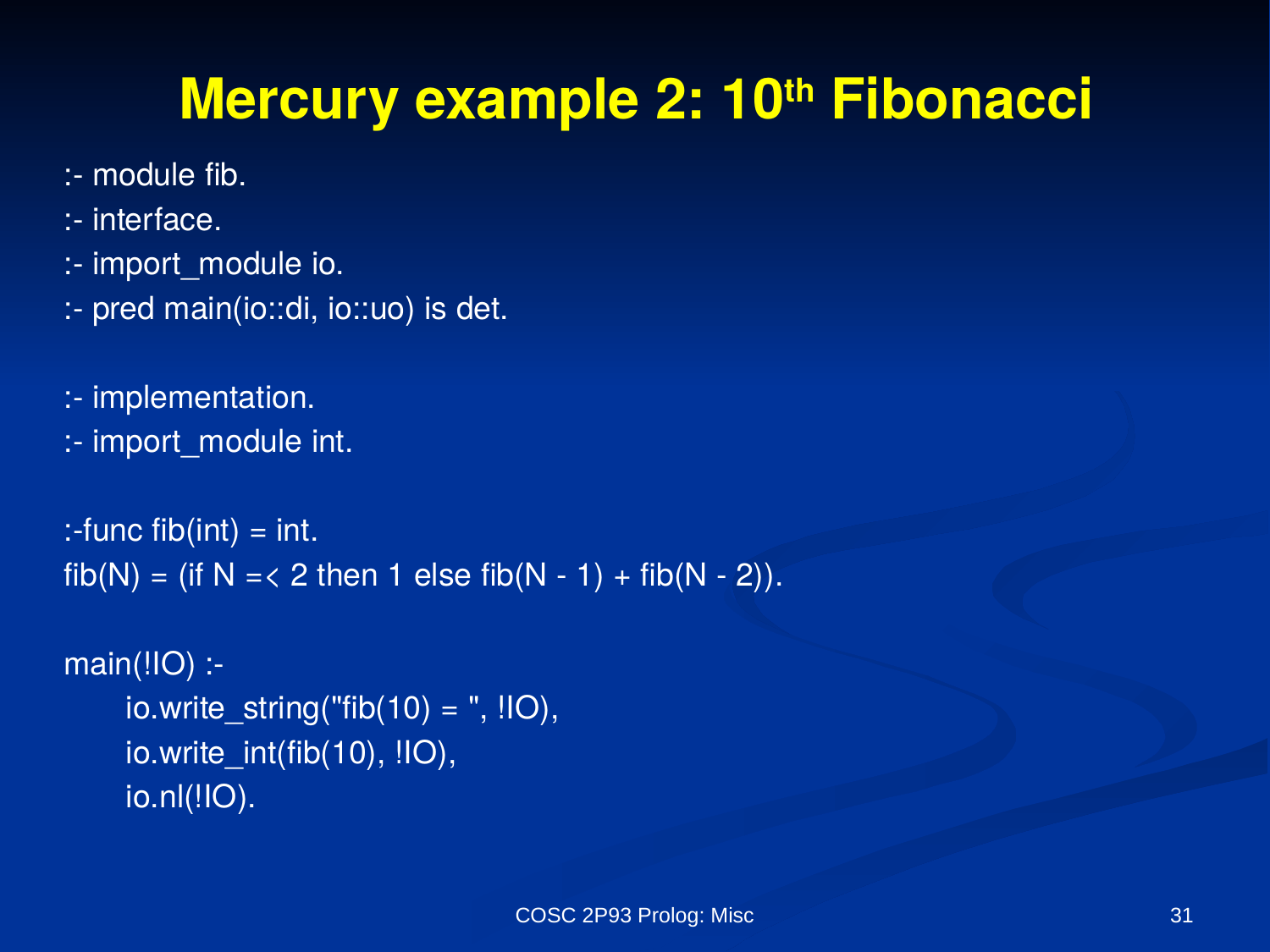

# Mercury example 2: 10th Fibonacci
 :- module fib.
 :- interface.
 :- import_module io.
 :- pred main(io::di, io::uo) is det.

 :- implementation.
 :- import_module int.

 :-func fib(int) = int.
 fib(N) = (if N =< 2 then 1 else fib(N - 1) + fib(N - 2)).

 main(!IO) :-
        io.write_string("fib(10) = ", !IO),
        io.write_int(fib(10), !IO),
        io.nl(!IO).

COSC 2P93 Prolog: Misc
31